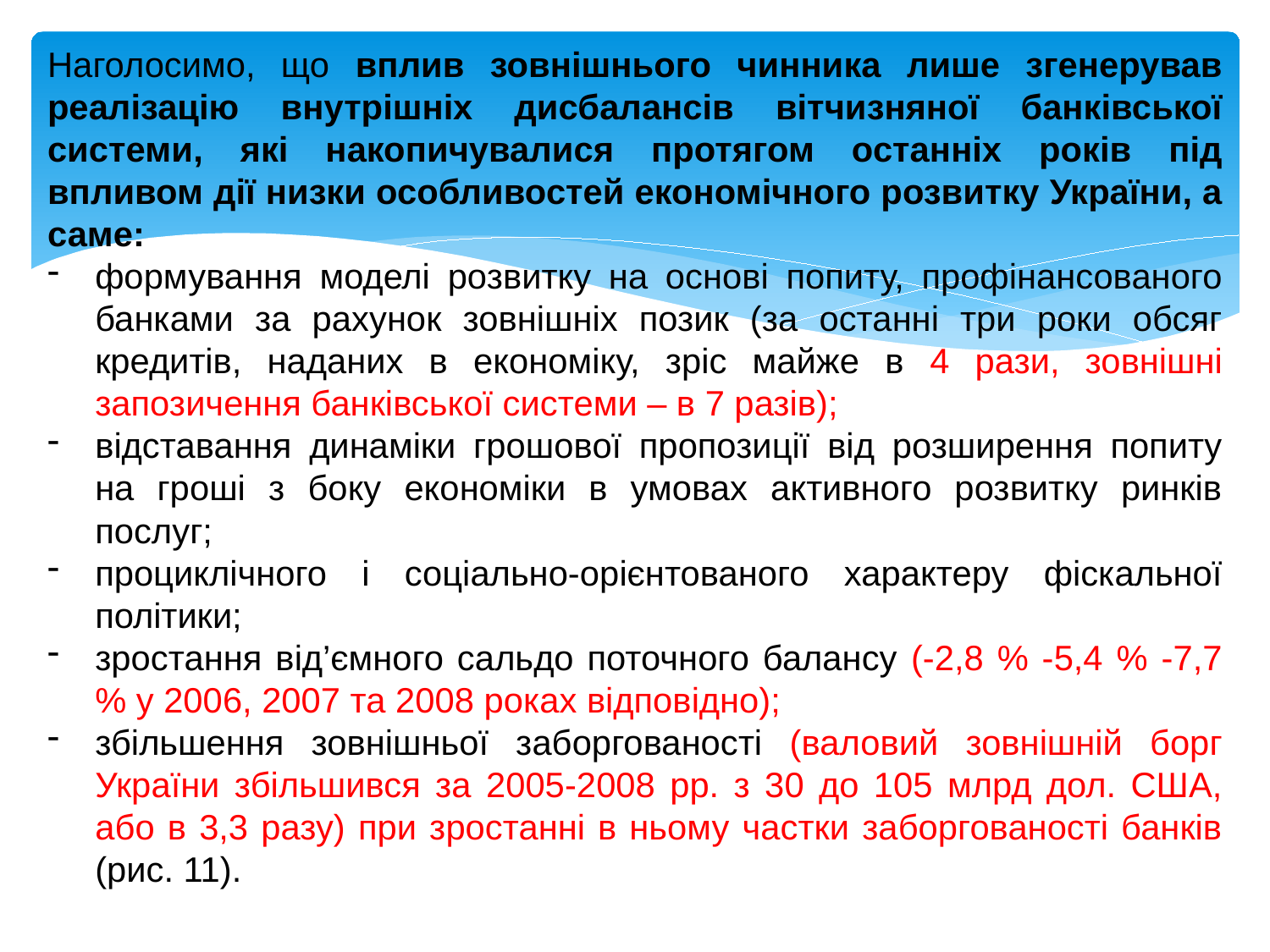

Наголосимо, що вплив зовнішнього чинника лише згенерував реалізацію внутрішніх дисбалансів вітчизняної банківської системи, які накопичувалися протягом останніх років під впливом дії низки особливостей економічного розвитку України, а саме:
формування моделі розвитку на основі попиту, профінансованого банками за рахунок зовнішніх позик (за останні три роки обсяг кредитів, наданих в економіку, зріс майже в 4 рази, зовнішні запозичення банківської системи – в 7 разів);
відставання динаміки грошової пропозиції від розширення попиту на гроші з боку економіки в умовах активного розвитку ринків послуг;
проциклічного і соціально-орієнтованого характеру фіскальної політики;
зростання від’ємного сальдо поточного балансу (-2,8 % -5,4 % -7,7 % у 2006, 2007 та 2008 роках відповідно);
збільшення зовнішньої заборгованості (валовий зовнішній борг України збільшився за 2005-2008 рр. з 30 до 105 млрд дол. США, або в 3,3 разу) при зростанні в ньому частки заборгованості банків (рис. 11).